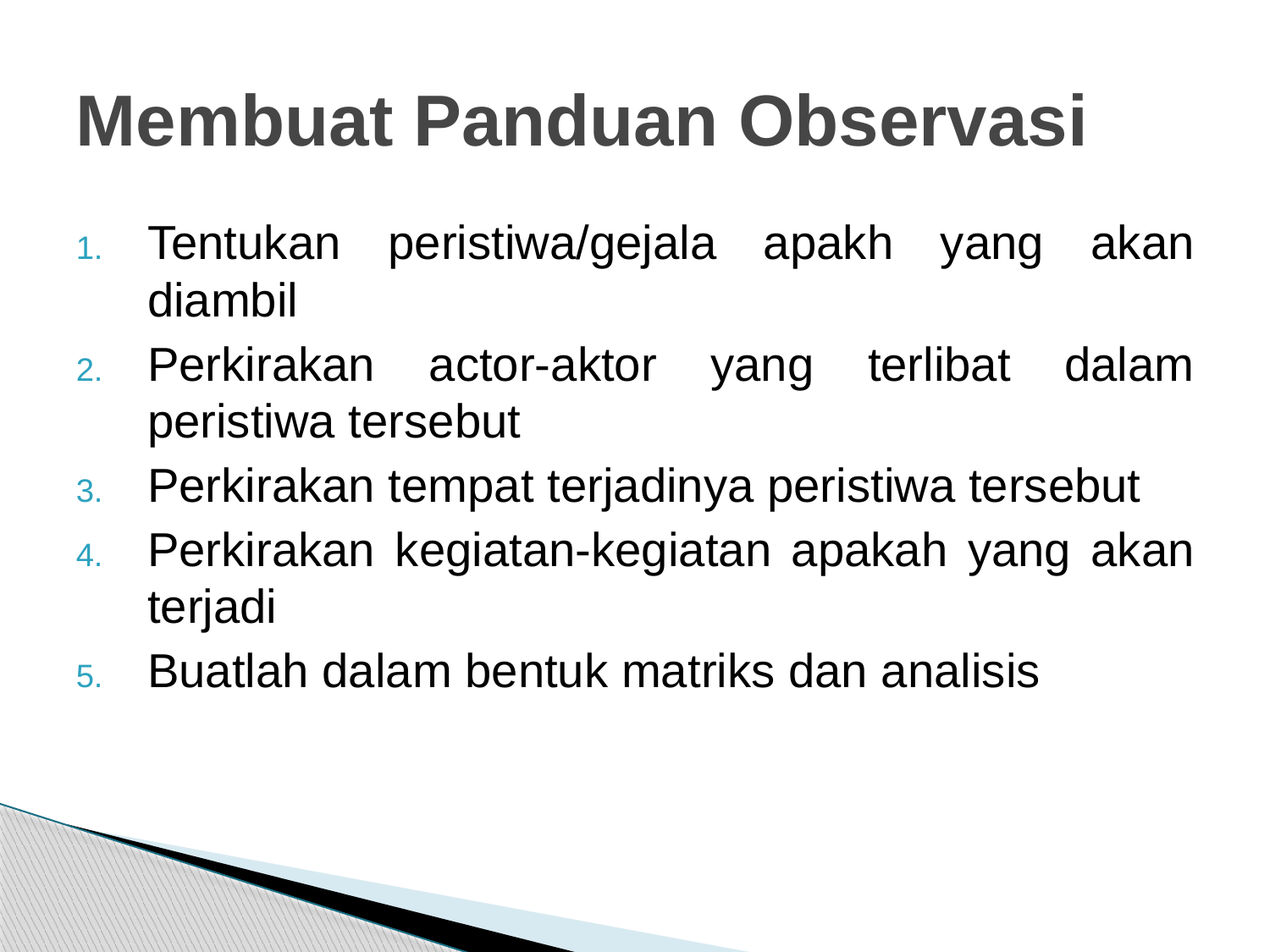

# Membuat Panduan Observasi
Tentukan peristiwa/gejala apakh yang akan diambil
Perkirakan actor-aktor yang terlibat dalam peristiwa tersebut
Perkirakan tempat terjadinya peristiwa tersebut
Perkirakan kegiatan-kegiatan apakah yang akan terjadi
Buatlah dalam bentuk matriks dan analisis